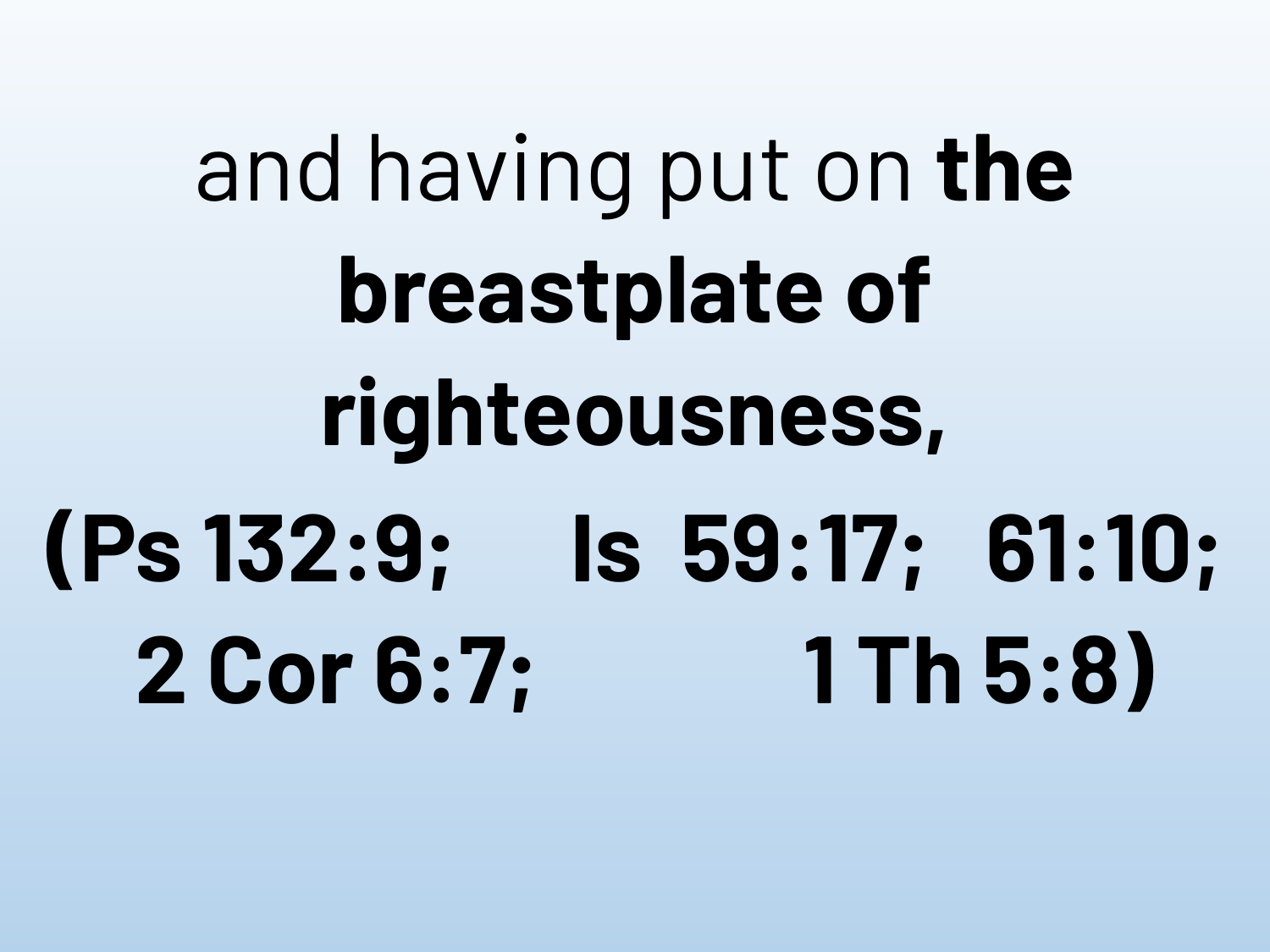

and having put on the breastplate of righteousness,
(Ps 132:9;      Is  59:17;   61:10;    2 Cor 6:7;              1 Th 5:8)